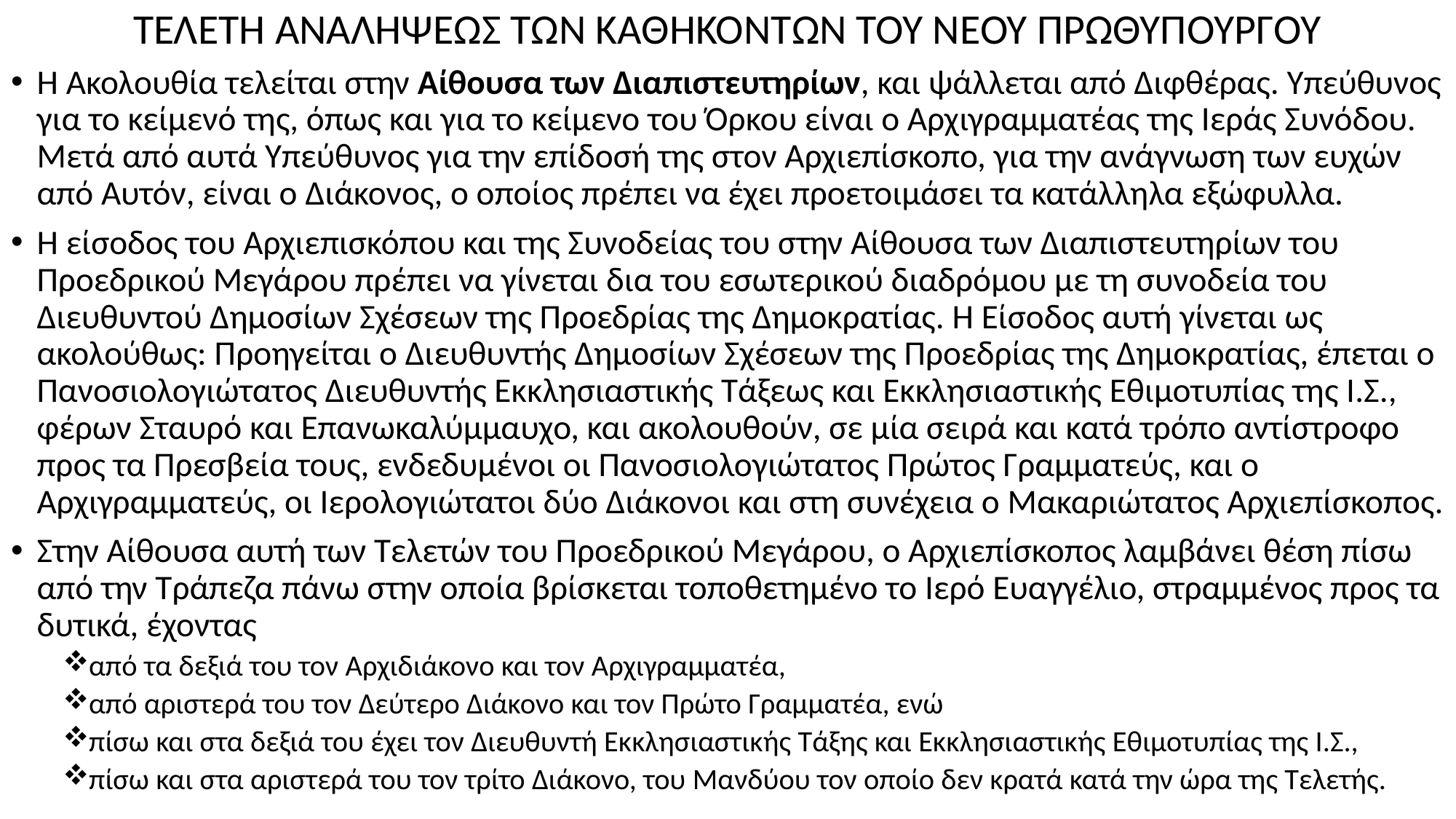

# ΤΕΛΕΤΗ ΑΝΑΛΗΨΕΩΣ ΤΩΝ ΚΑΘΗΚΟΝΤΩΝ ΤΟΥ ΝΕΟΥ ΠΡΩΘΥΠΟΥΡΓΟΥ
Η Ακολουθία τελείται στην Αίθουσα των Διαπιστευτηρίων, και ψάλλεται από Διφθέρας. Υπεύθυνος για το κείμενό της, όπως και για το κείμενο του Όρκου είναι ο Αρχιγραμματέας της Ιεράς Συνόδου. Μετά από αυτά Υπεύθυνος για την επίδοσή της στον Αρχιεπίσκοπο, για την ανάγνωση των ευχών από Αυτόν, είναι ο Διάκονος, ο οποίος πρέπει να έχει προετοιμάσει τα κατάλληλα εξώφυλλα.
Η είσοδος του Αρχιεπισκόπου και της Συνοδείας του στην Αίθουσα των Διαπιστευτηρίων του Προεδρικού Μεγάρου πρέπει να γίνεται δια του εσωτερικού διαδρόμου με τη συνοδεία του Διευθυντού Δημοσίων Σχέσεων της Προεδρίας της Δημοκρατίας. Η Είσοδος αυτή γίνεται ως ακολούθως: Προηγείται ο Διευθυντής Δημοσίων Σχέσεων της Προεδρίας της Δημοκρατίας, έπεται ο Πανοσιολογιώτατος Διευθυντής Εκκλησιαστικής Τάξεως και Εκκλησιαστικής Εθιμοτυπίας της Ι.Σ., φέρων Σταυρό και Επανωκαλύμμαυχο, και ακολουθούν, σε μία σειρά και κατά τρόπο αντίστροφο προς τα Πρεσβεία τους, ενδεδυμένοι οι Πανοσιολογιώτατος Πρώτος Γραμματεύς, και ο Αρχιγραμματεύς, οι Ιερολογιώτατοι δύο Διάκονοι και στη συνέχεια ο Μακαριώτατος Αρχιεπίσκοπος.
Στην Αίθουσα αυτή των Τελετών του Προεδρικού Μεγάρου, ο Αρχιεπίσκοπος λαμβάνει θέση πίσω από την Τράπεζα πάνω στην οποία βρίσκεται τοποθετημένο το Ιερό Ευαγγέλιο, στραμμένος προς τα δυτικά, έχοντας
από τα δεξιά του τον Αρχιδιάκονο και τον Αρχιγραμματέα,
από αριστερά του τον Δεύτερο Διάκονο και τον Πρώτο Γραμματέα, ενώ
πίσω και στα δεξιά του έχει τον Διευθυντή Εκκλησιαστικής Τάξης και Εκκλησιαστικής Εθιμοτυπίας της Ι.Σ.,
πίσω και στα αριστερά του τον τρίτο Διάκονο, του Μανδύου τον οποίο δεν κρατά κατά την ώρα της Τελετής.